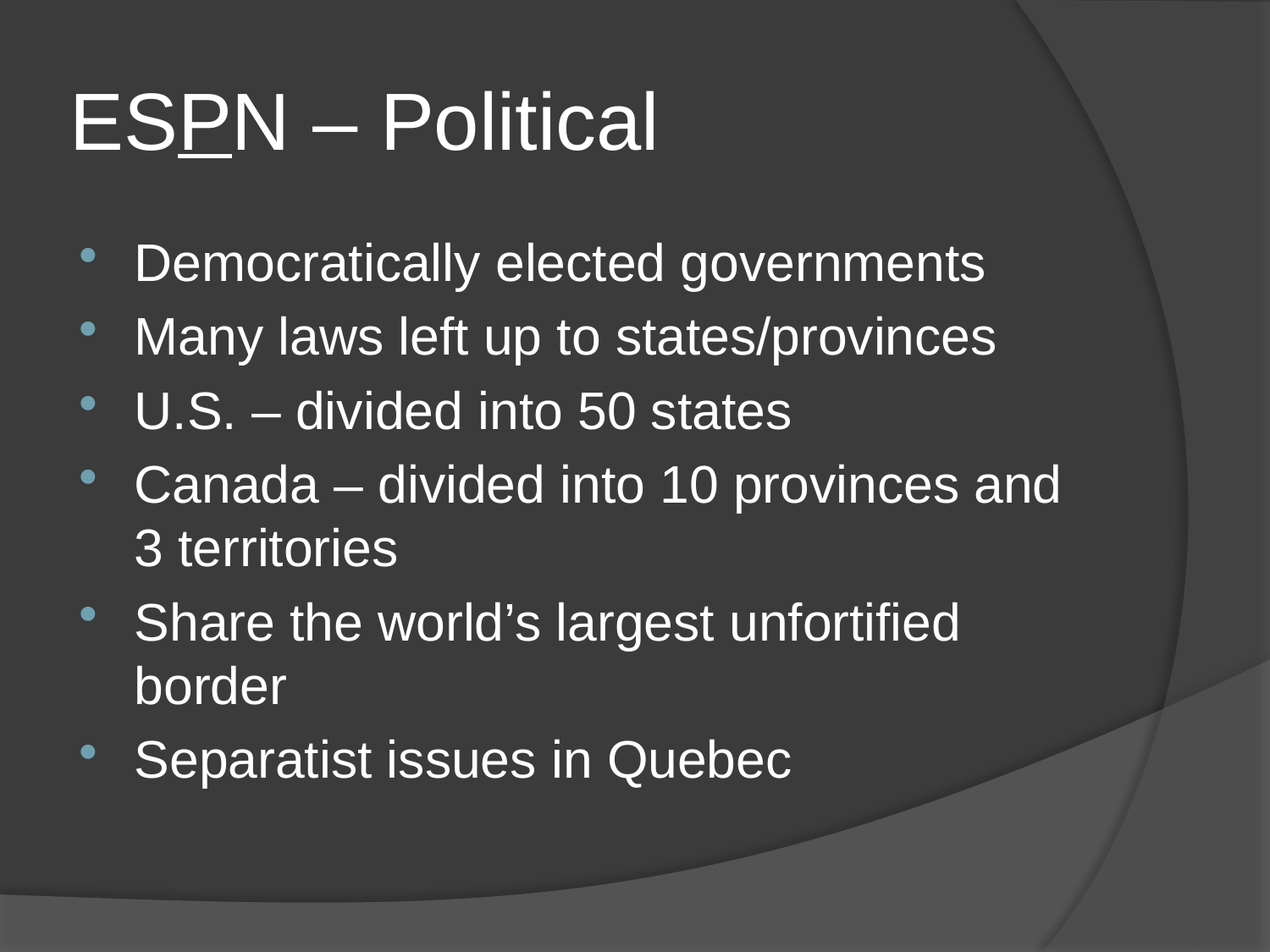

# ESPN – Political
Democratically elected governments
Many laws left up to states/provinces
U.S. – divided into 50 states
Canada – divided into 10 provinces and 3 territories
Share the world’s largest unfortified border
Separatist issues in Quebec